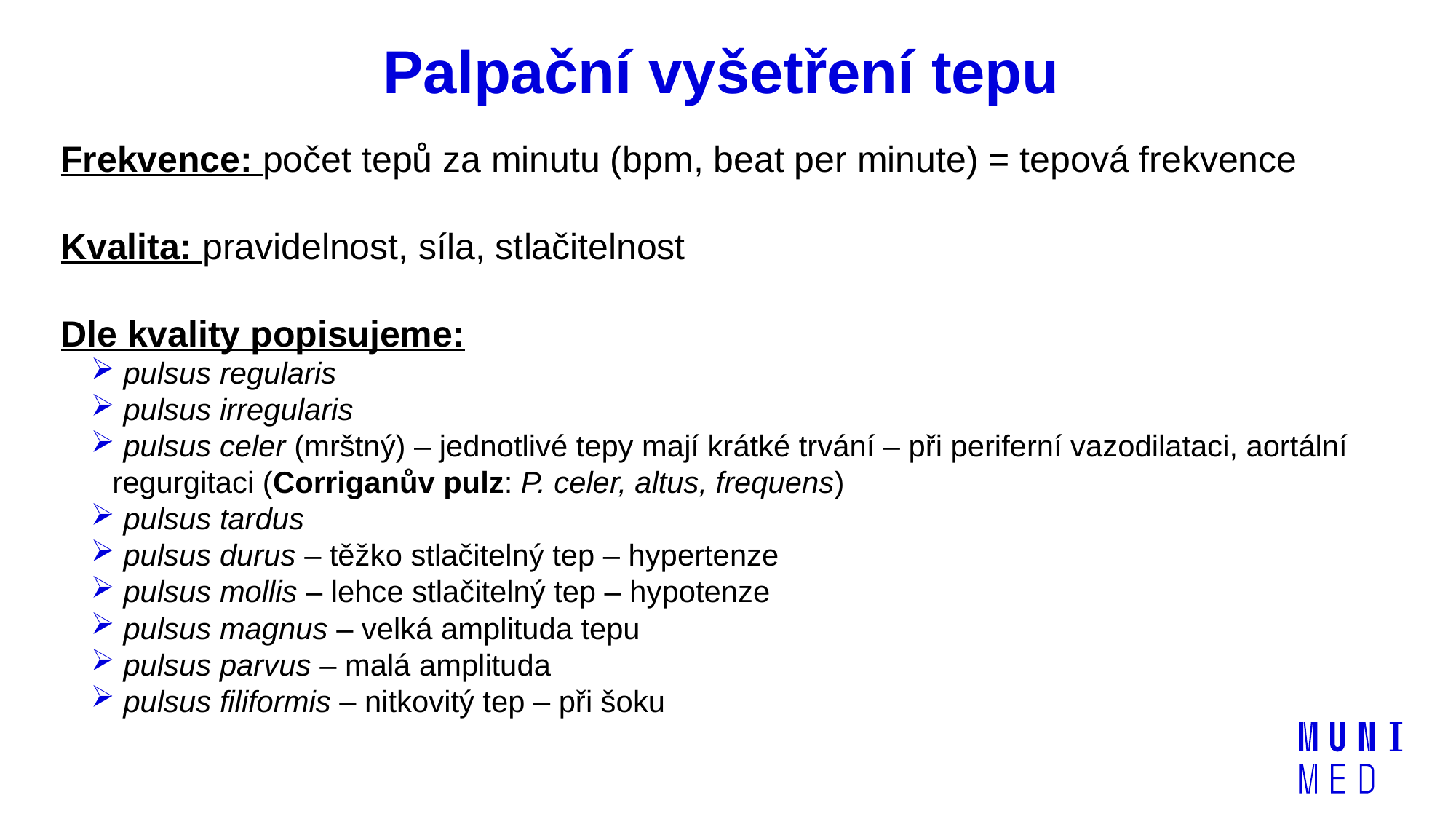

# Palpační vyšetření tepu
Frekvence: počet tepů za minutu (bpm, beat per minute) = tepová frekvence

Kvalita: pravidelnost, síla, stlačitelnost

Dle kvality popisujeme:
 pulsus regularis
 pulsus irregularis
 pulsus celer (mrštný) – jednotlivé tepy mají krátké trvání – při periferní vazodilataci, aortální regurgitaci (Corriganův pulz: P. celer, altus, frequens)
 pulsus tardus
 pulsus durus – těžko stlačitelný tep – hypertenze
 pulsus mollis – lehce stlačitelný tep – hypotenze
 pulsus magnus – velká amplituda tepu
 pulsus parvus – malá amplituda
 pulsus filiformis – nitkovitý tep – při šoku